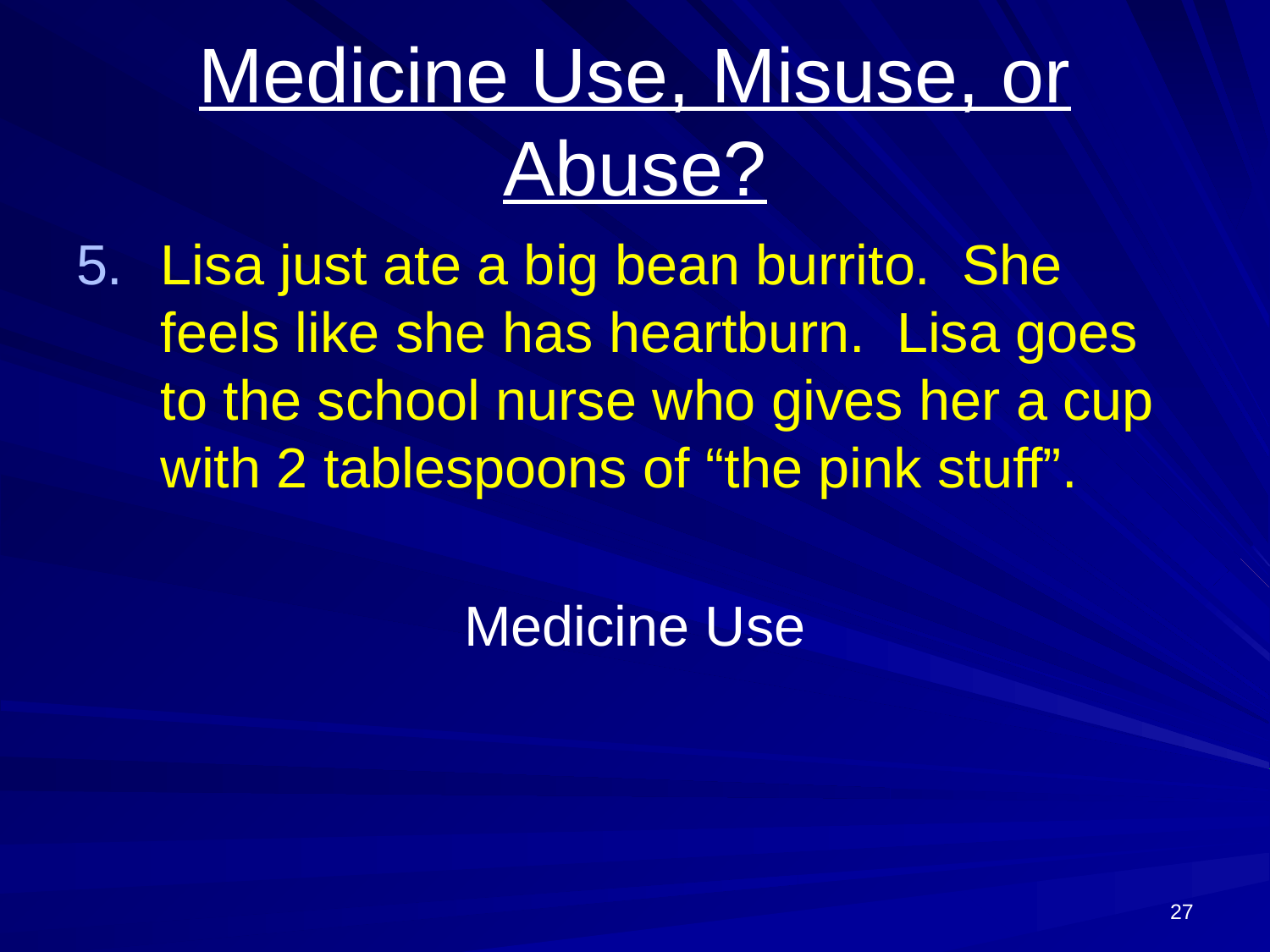

# Medicine Use, Misuse, or Abuse?
5.	Lisa just ate a big bean burrito.  She feels like she has heartburn.  Lisa goes to the school nurse who gives her a cup with 2 tablespoons of “the pink stuff”.

Medicine Use

27